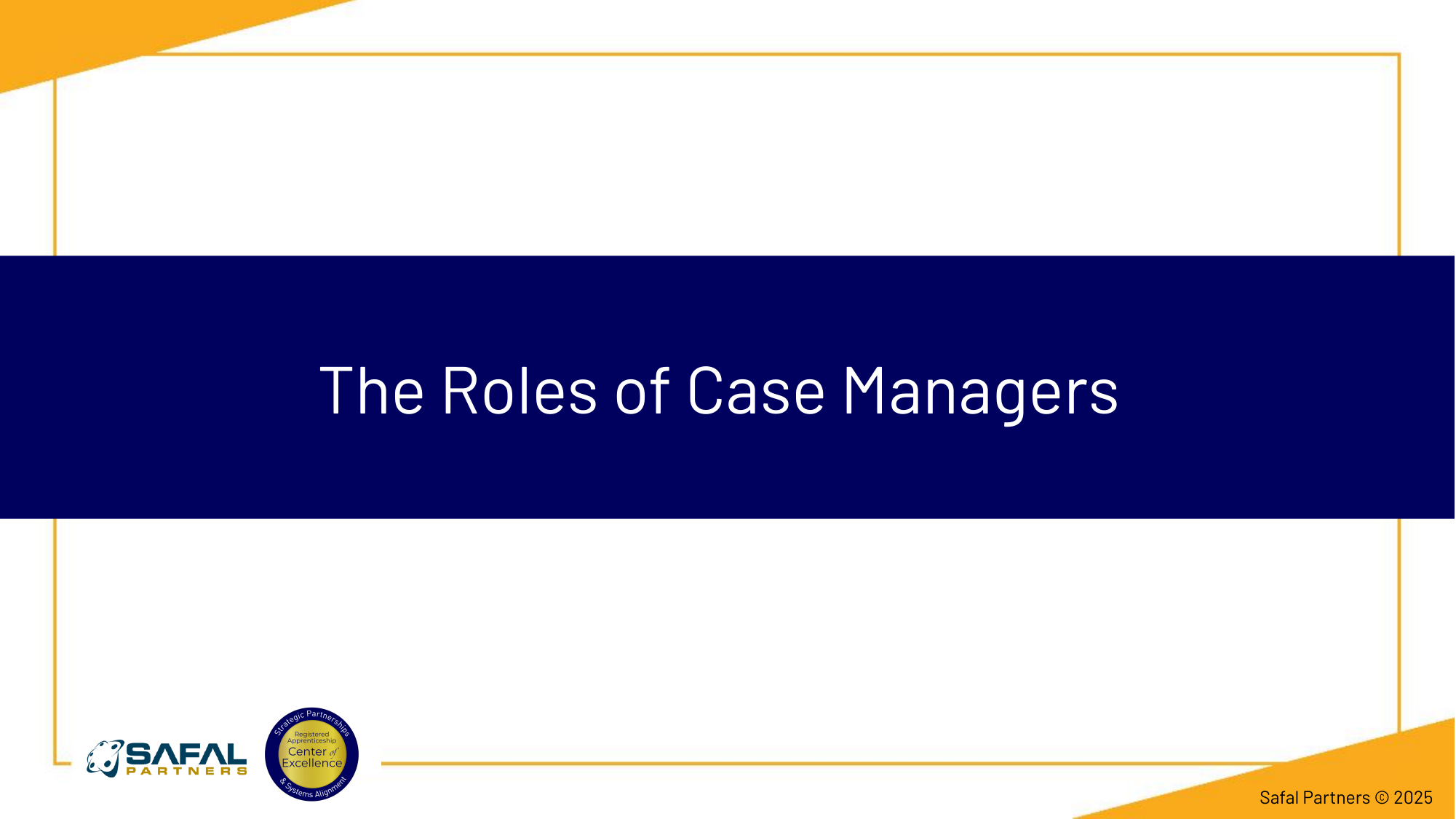

# The Roles of Case Managers
Safal Partners © 2025